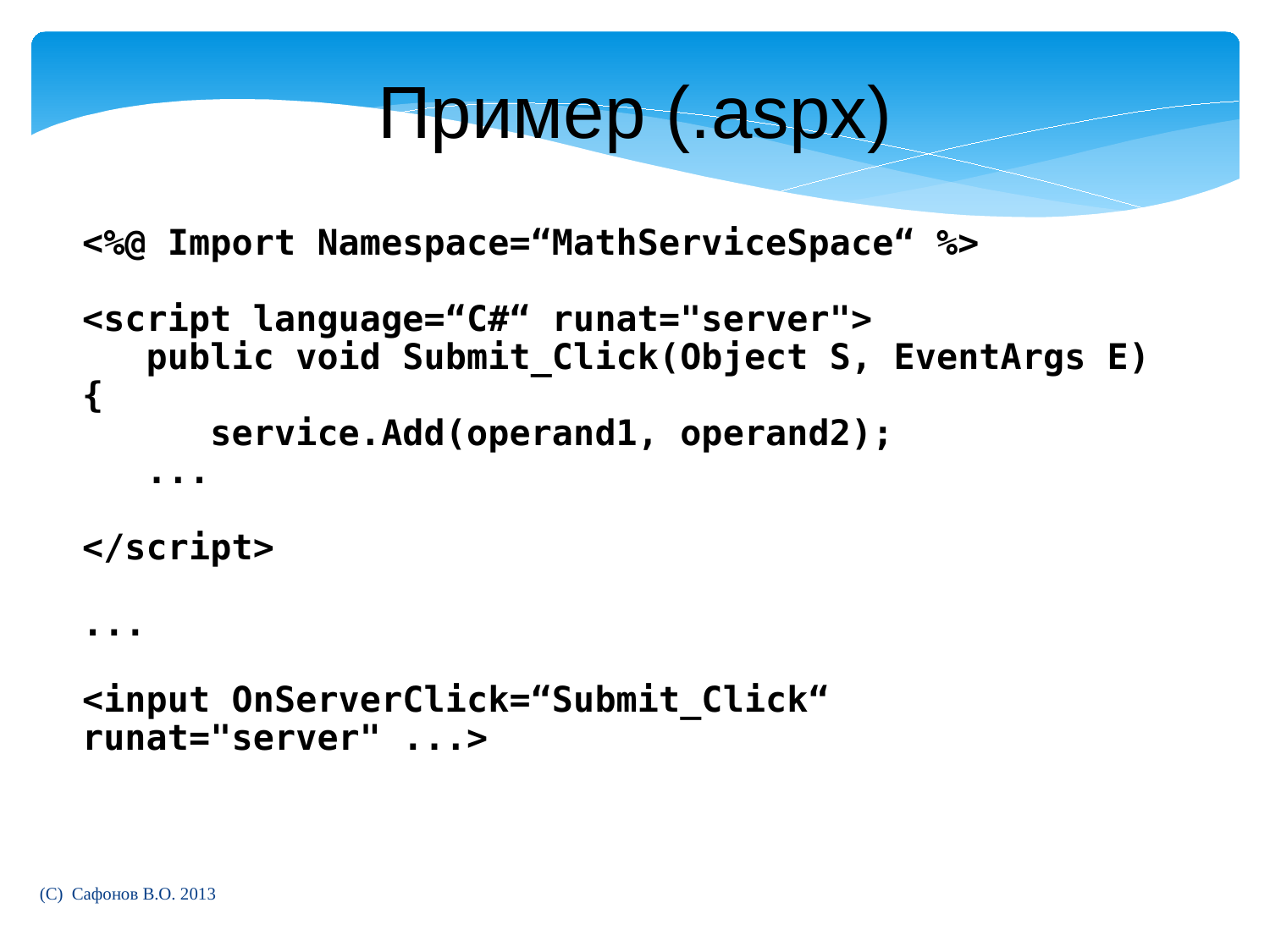

Пример (.aspx)
<%@ Import Namespace=“MathServiceSpace“ %>
<script language=“C#“ runat="server">
   public void Submit_Click(Object S, EventArgs E) {
      service.Add(operand1, operand2);
   ...
</script>
...
<input OnServerClick=“Submit_Click“ runat="server" ...>

(C)  Сафонов В.О. 2013